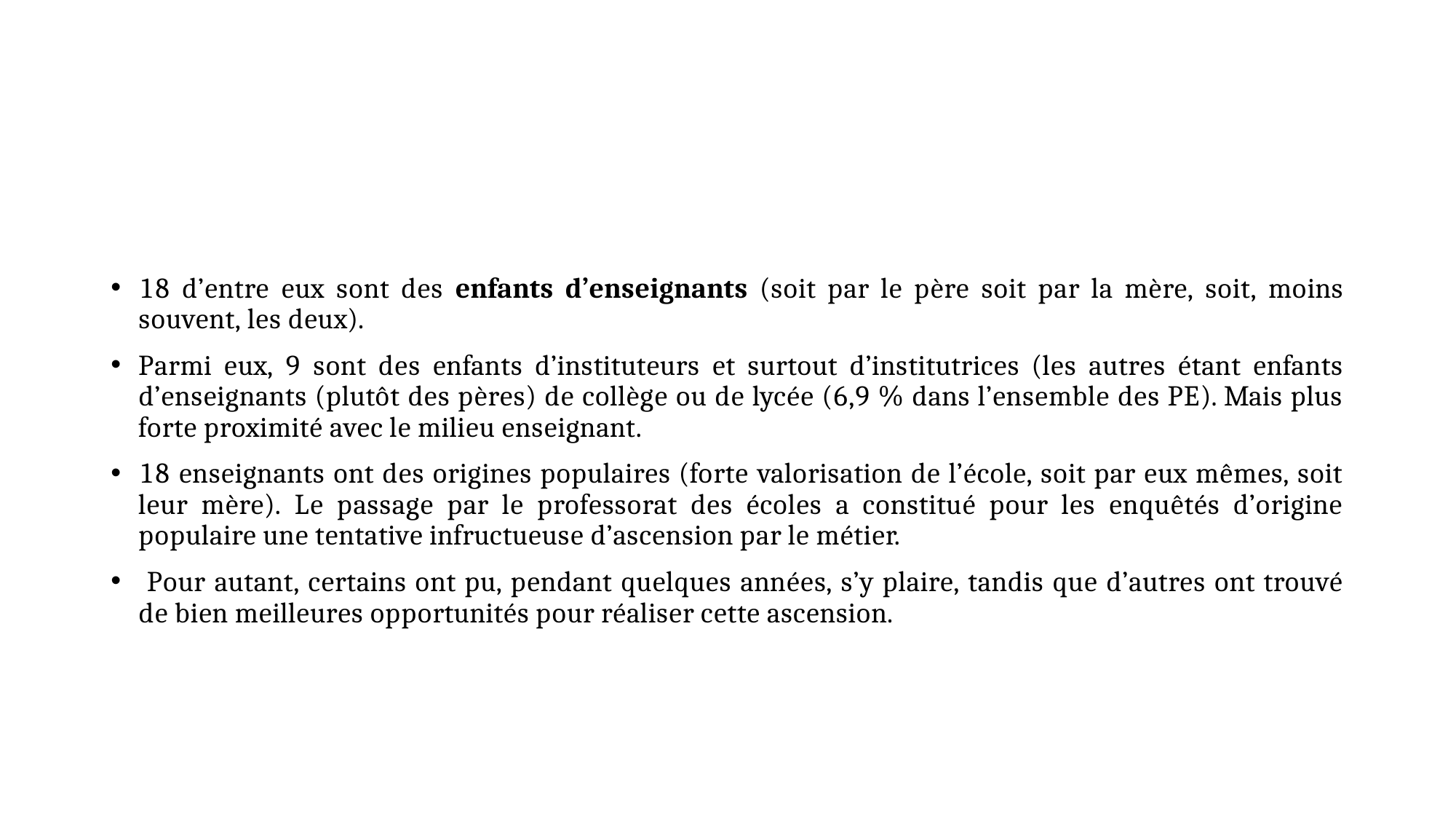

18 d’entre eux sont des enfants d’enseignants (soit par le père soit par la mère, soit, moins souvent, les deux).
Parmi eux, 9 sont des enfants d’instituteurs et surtout d’institutrices (les autres étant enfants d’enseignants (plutôt des pères) de collège ou de lycée (6,9 % dans l’ensemble des PE). Mais plus forte proximité avec le milieu enseignant.
18 enseignants ont des origines populaires (forte valorisation de l’école, soit par eux mêmes, soit leur mère). Le passage par le professorat des écoles a constitué pour les enquêtés d’origine populaire une tentative infructueuse d’ascension par le métier.
 Pour autant, certains ont pu, pendant quelques années, s’y plaire, tandis que d’autres ont trouvé de bien meilleures opportunités pour réaliser cette ascension.